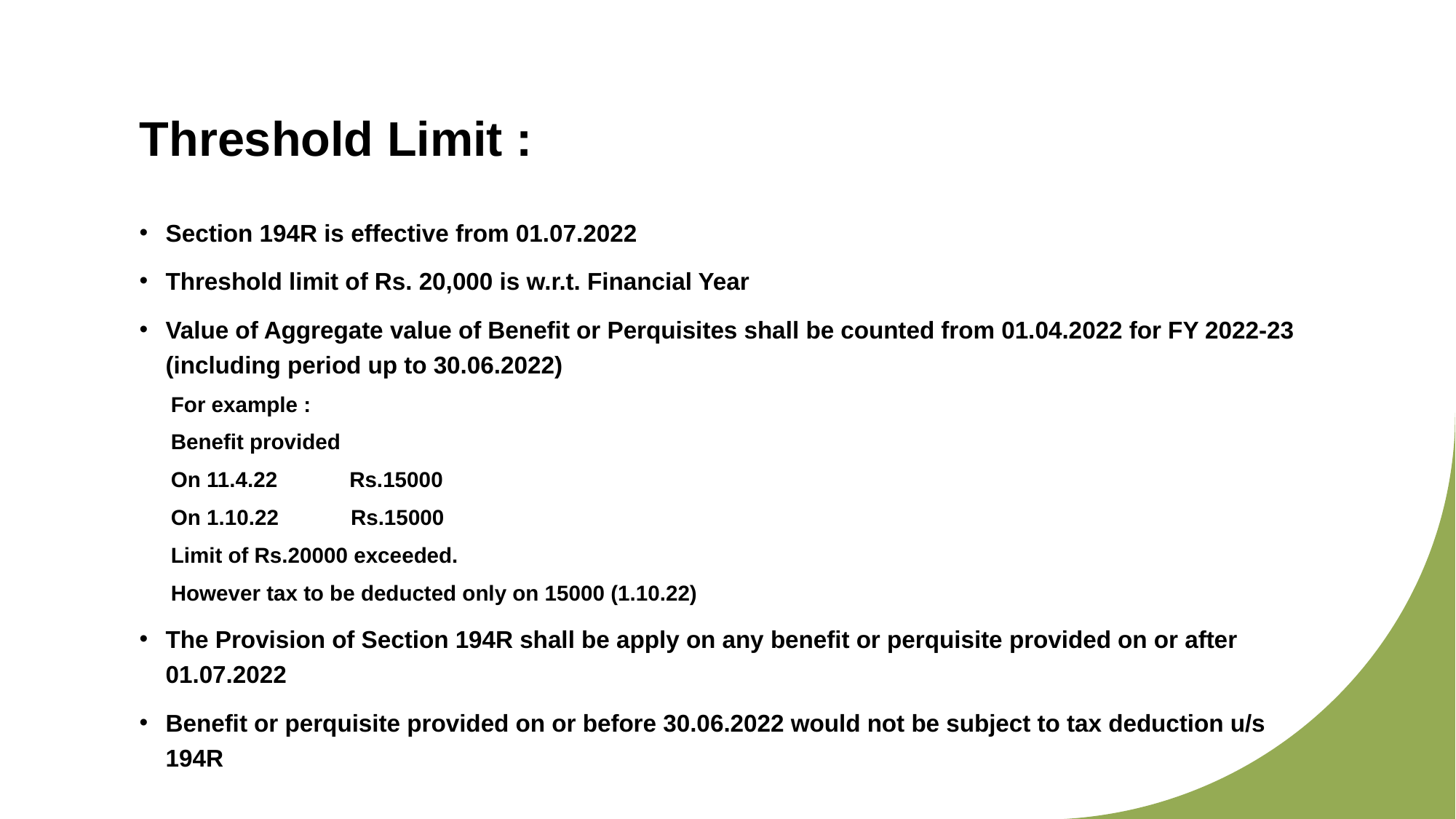

# Threshold Limit :
Section 194R is effective from 01.07.2022
Threshold limit of Rs. 20,000 is w.r.t. Financial Year
Value of Aggregate value of Benefit or Perquisites shall be counted from 01.04.2022 for FY 2022-23 (including period up to 30.06.2022)
For example :
Benefit provided
On 11.4.22            Rs.15000
On 1.10.22            Rs.15000
Limit of Rs.20000 exceeded.
However tax to be deducted only on 15000 (1.10.22)
The Provision of Section 194R shall be apply on any benefit or perquisite provided on or after 01.07.2022
Benefit or perquisite provided on or before 30.06.2022 would not be subject to tax deduction u/s 194R